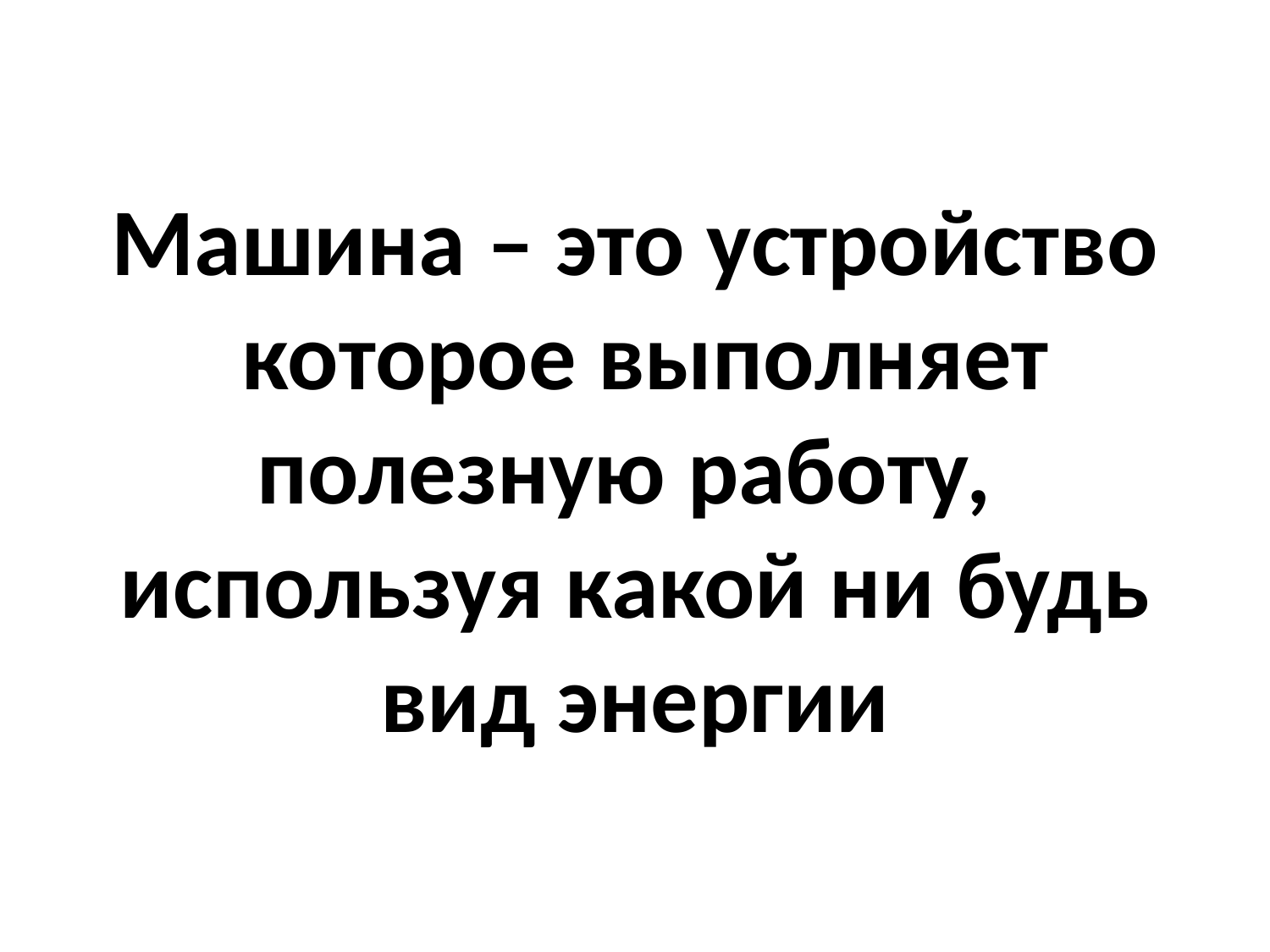

# Машина – это устройство которое выполняет полезную работу, используя какой ни будь вид энергии